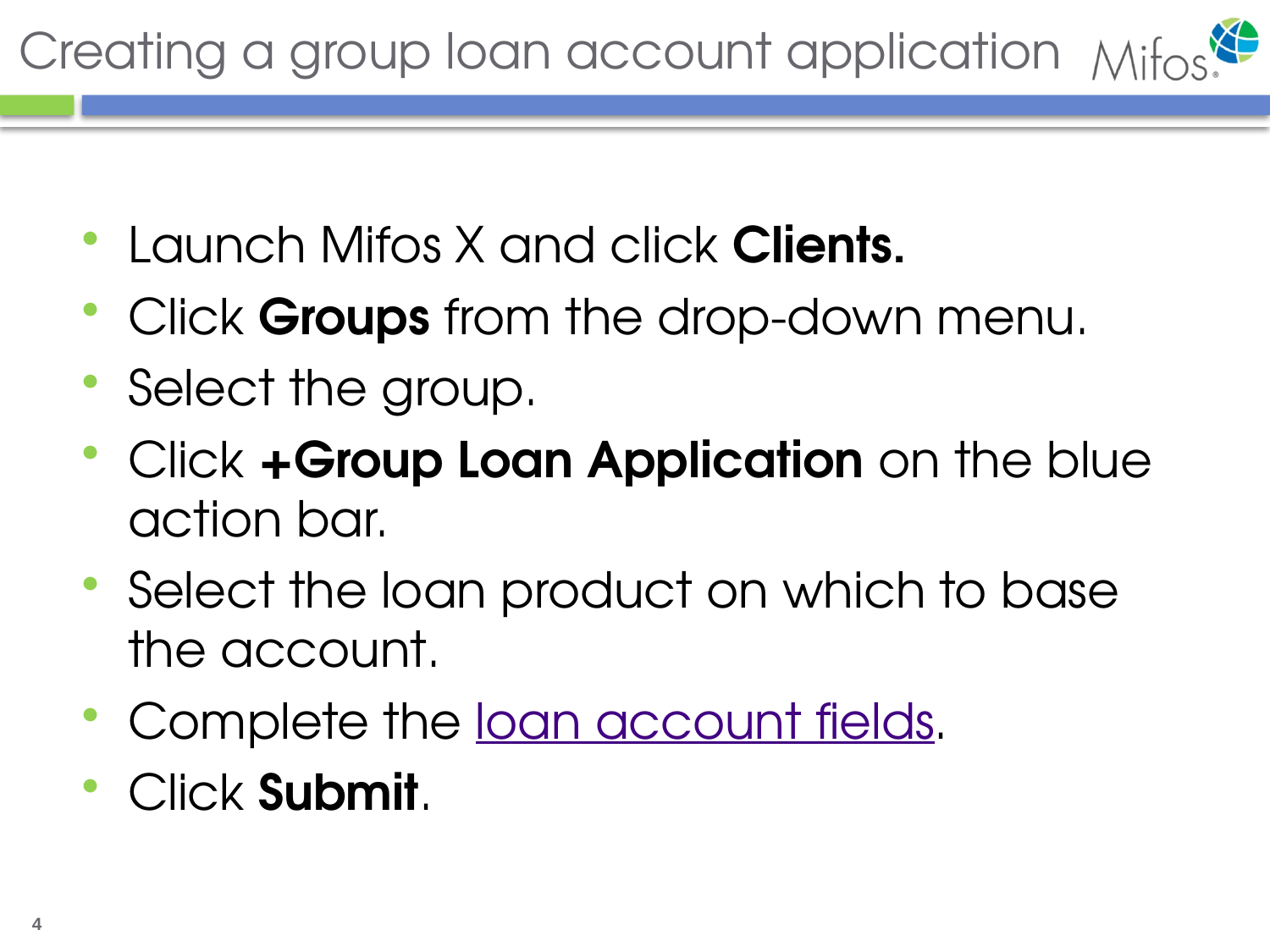

# Creating a group loan account application
Launch Mifos X and click Clients.
Click Groups from the drop-down menu.
Select the group.
Click +Group Loan Application on the blue action bar.
Select the loan product on which to base the account.
Complete the loan account fields.
Click Submit.